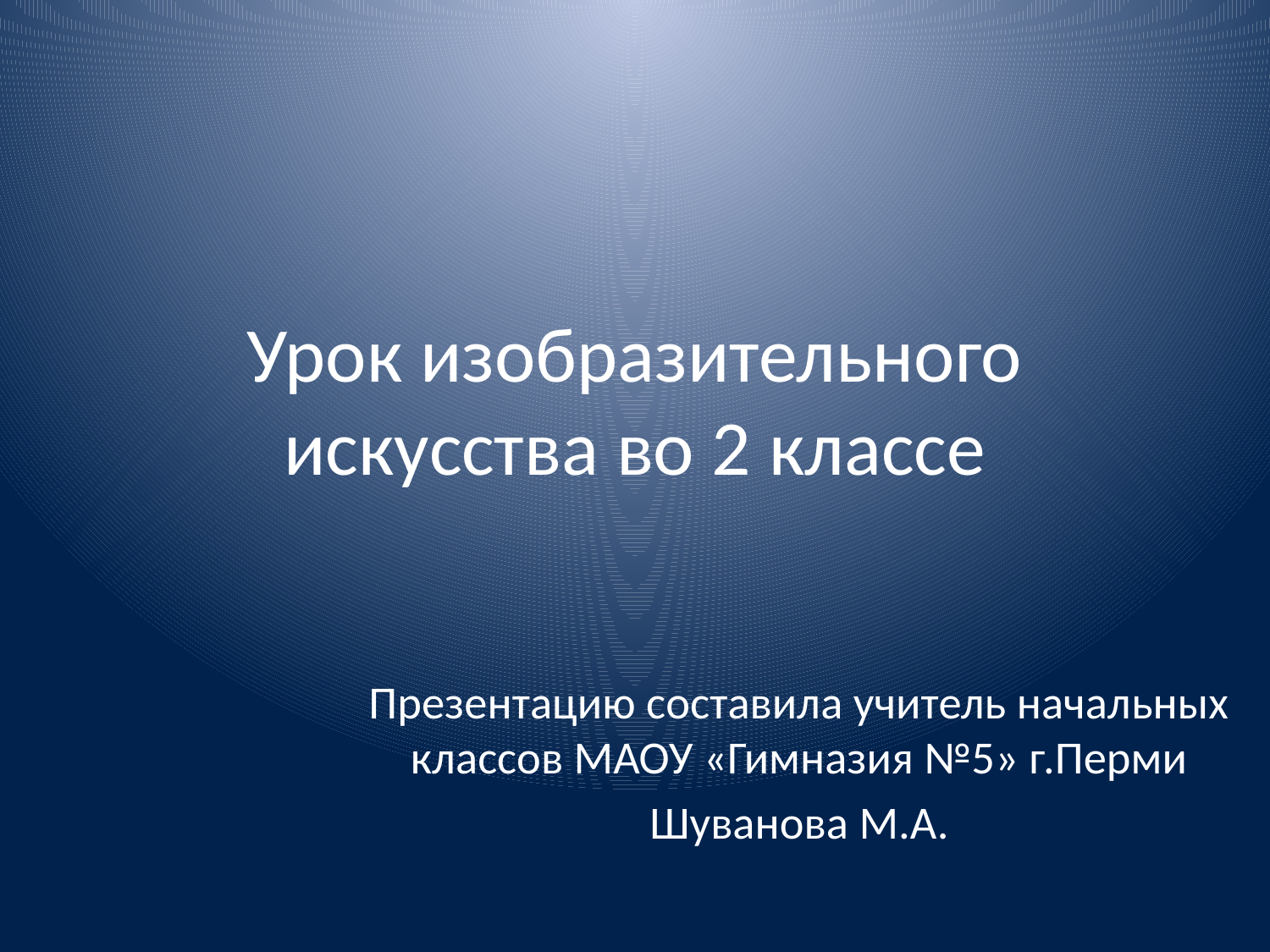

# Урок изобразительного искусства во 2 классе
Презентацию составила учитель начальных классов МАОУ «Гимназия №5» г.Перми
Шуванова М.А.